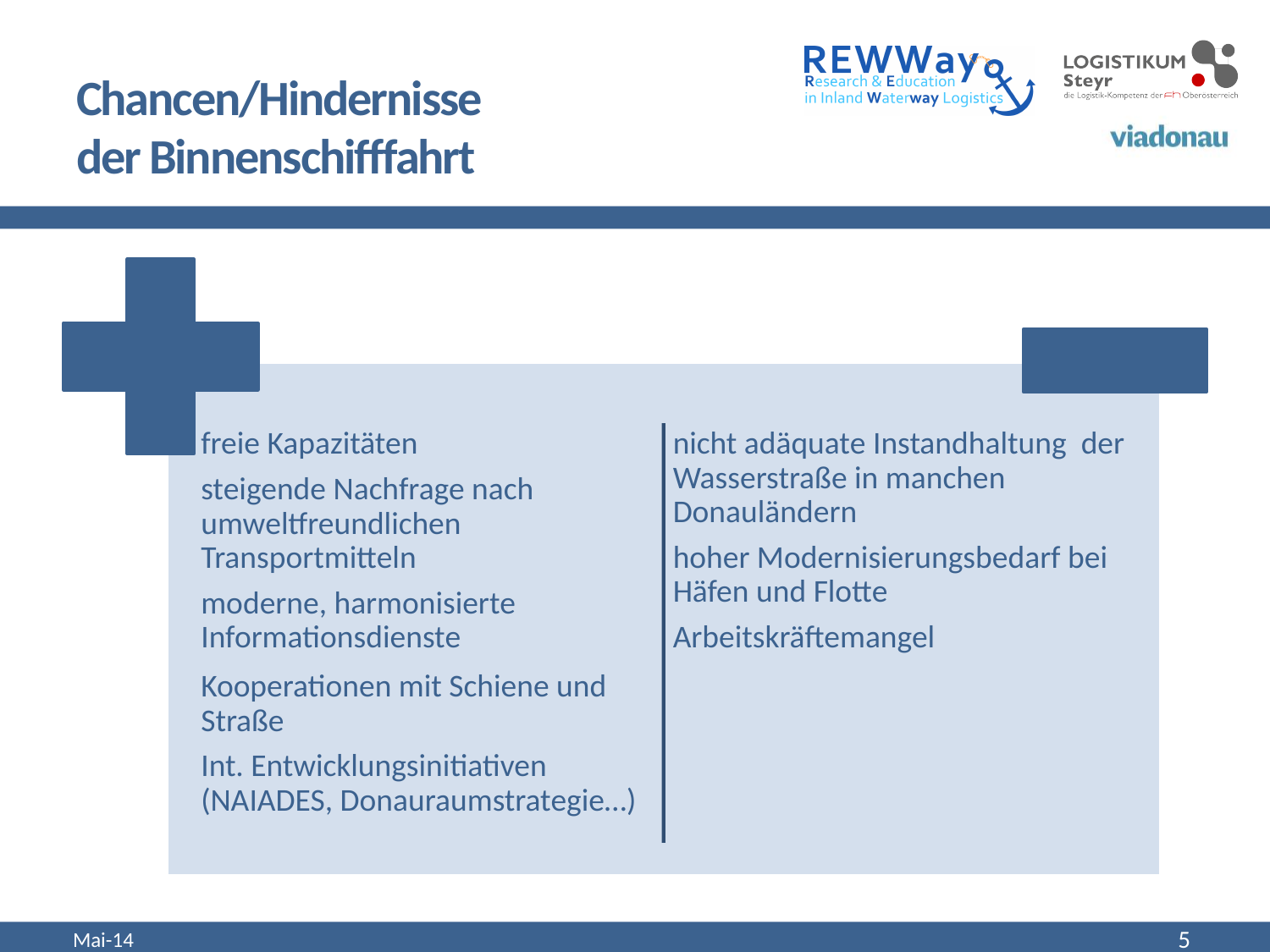

# Chancen/Hindernisse der Binnenschifffahrt
freie Kapazitäten
steigende Nachfrage nach umweltfreundlichen Transportmitteln
moderne, harmonisierte Informationsdienste
Kooperationen mit Schiene und Straße
Int. Entwicklungsinitiativen (NAIADES, Donauraumstrategie…)
nicht adäquate Instandhaltung  der Wasserstraße in manchen Donauländern
hoher Modernisierungsbedarf bei Häfen und Flotte
Arbeitskräftemangel
Mai-14
5